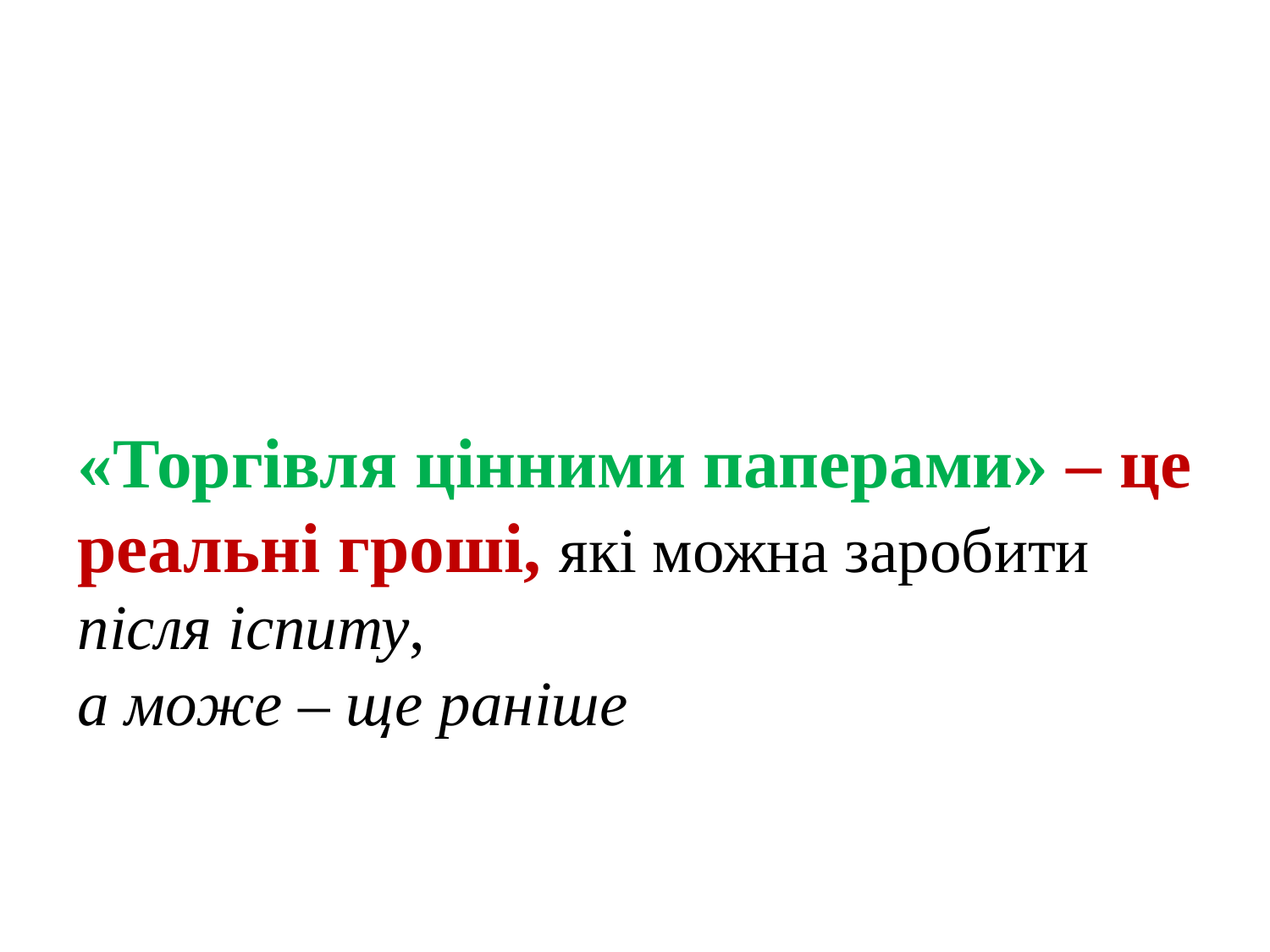

# «Торгівля цінними паперами» – це реальні гроші, які можна заробити після іспиту, а може – ще раніше